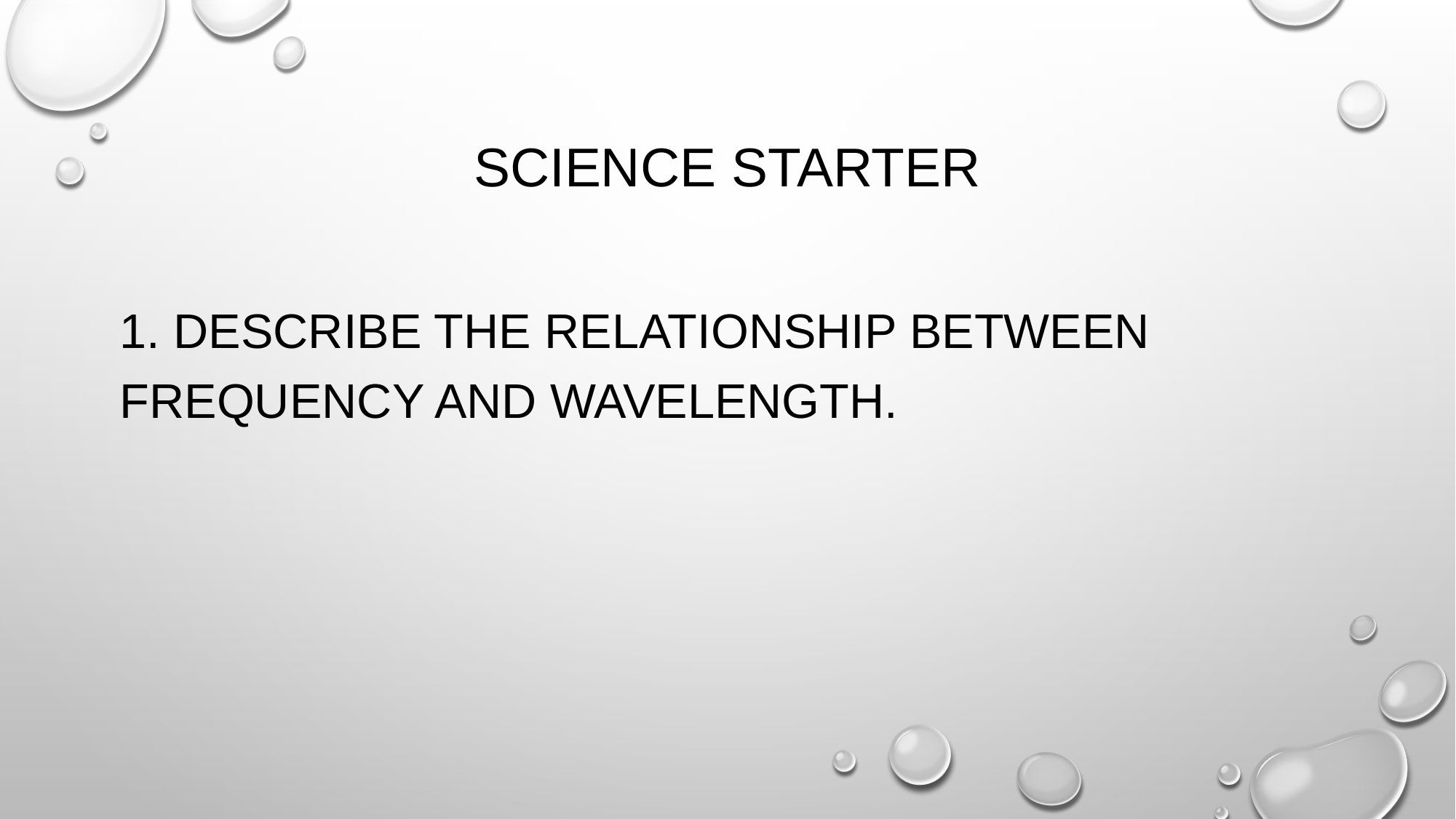

# Science Starter
1. Describe the relationship between frequency and wavelength.